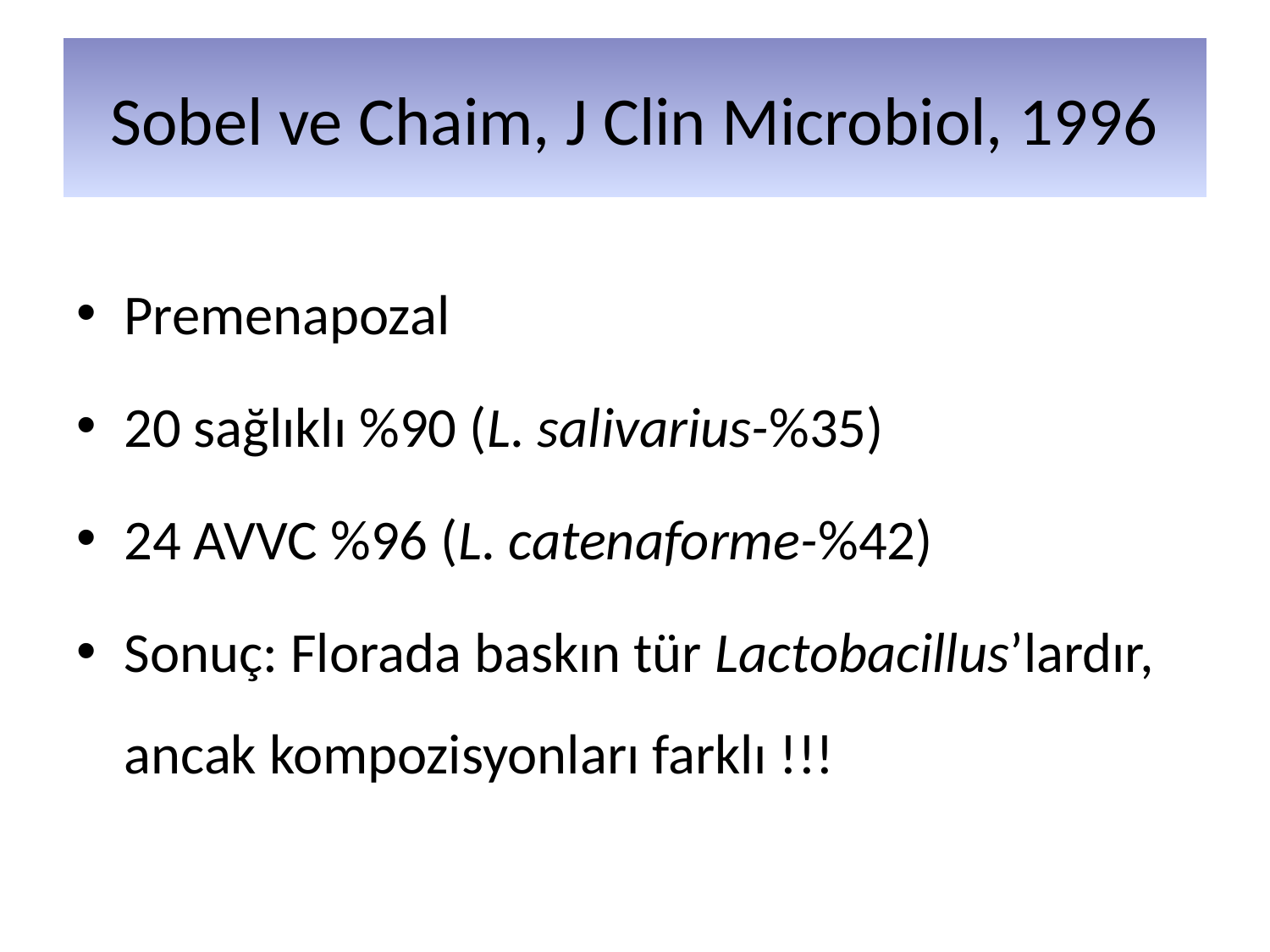

# Sobel ve Chaim, J Clin Microbiol, 1996
Premenapozal
20 sağlıklı %90 (L. salivarius-%35)
24 AVVC %96 (L. catenaforme-%42)
Sonuç: Florada baskın tür Lactobacillus’lardır, ancak kompozisyonları farklı !!!